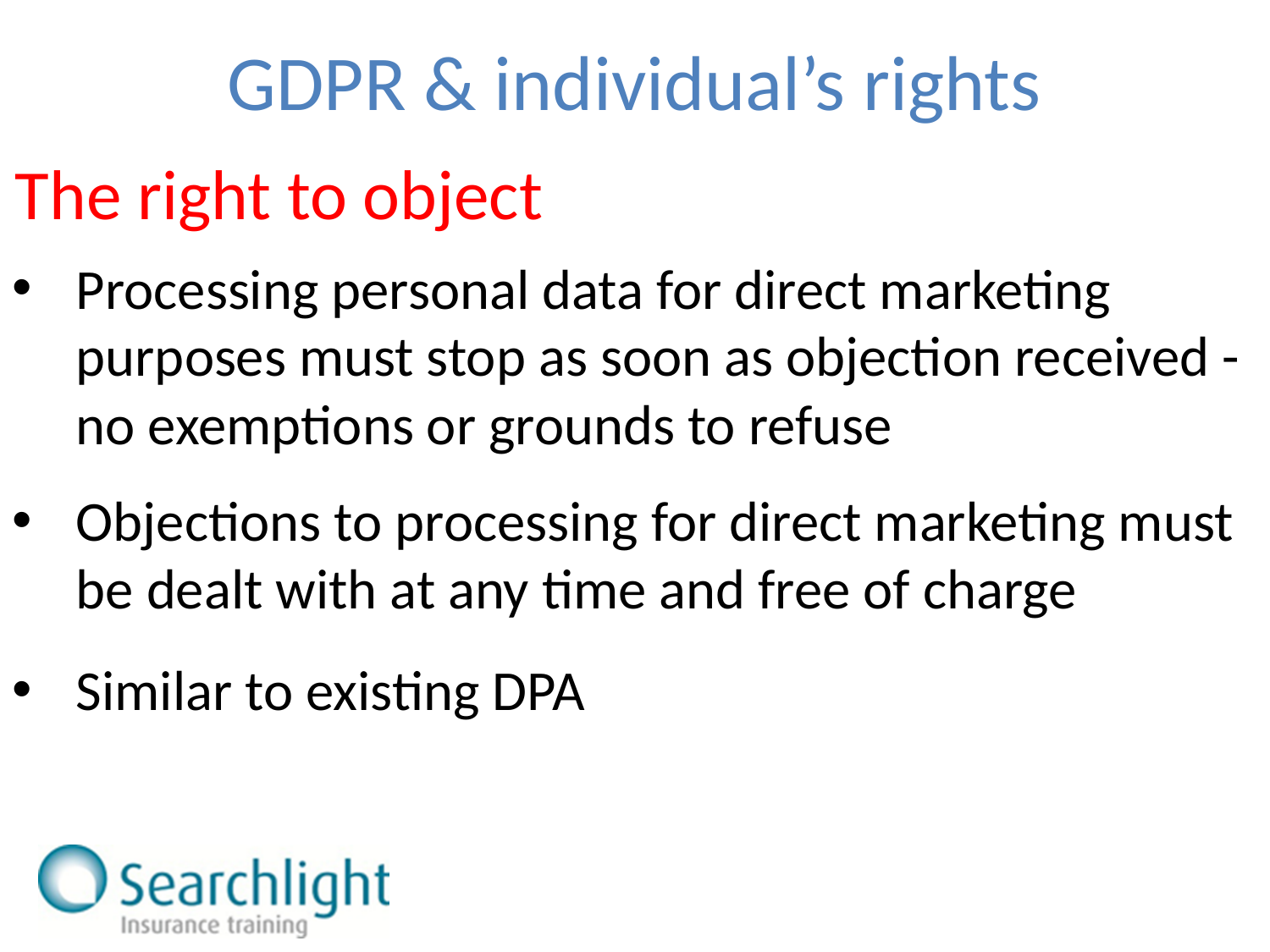

GDPR & individual’s rights
The right to object

Processing personal data for direct marketing purposes must stop as soon as objection received - no exemptions or grounds to refuse

Objections to processing for direct marketing must be dealt with at any time and free of charge

Similar to existing DPA